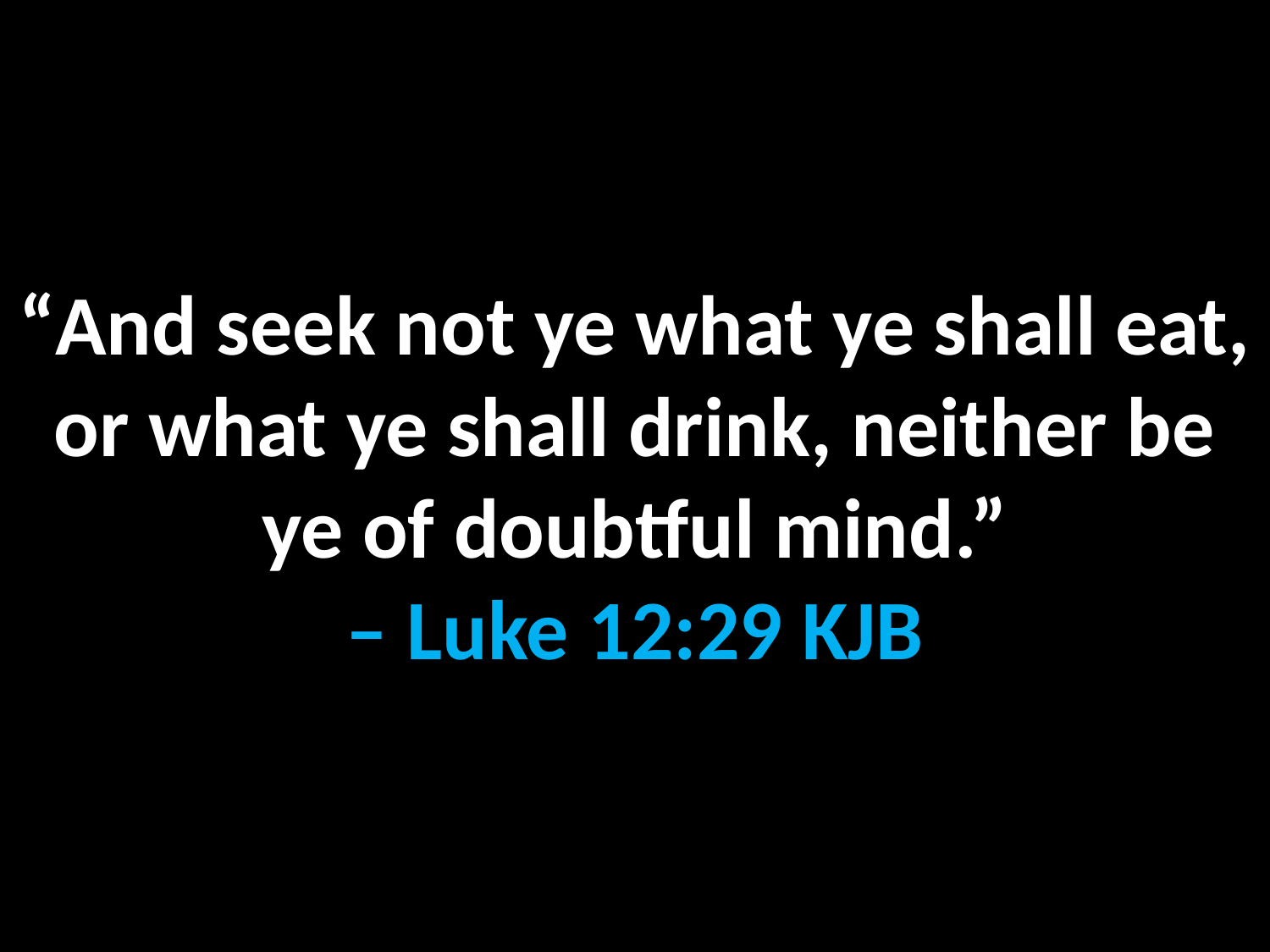

“And seek not ye what ye shall eat, or what ye shall drink, neither be ye of doubtful mind.”
– Luke 12:29 KJB